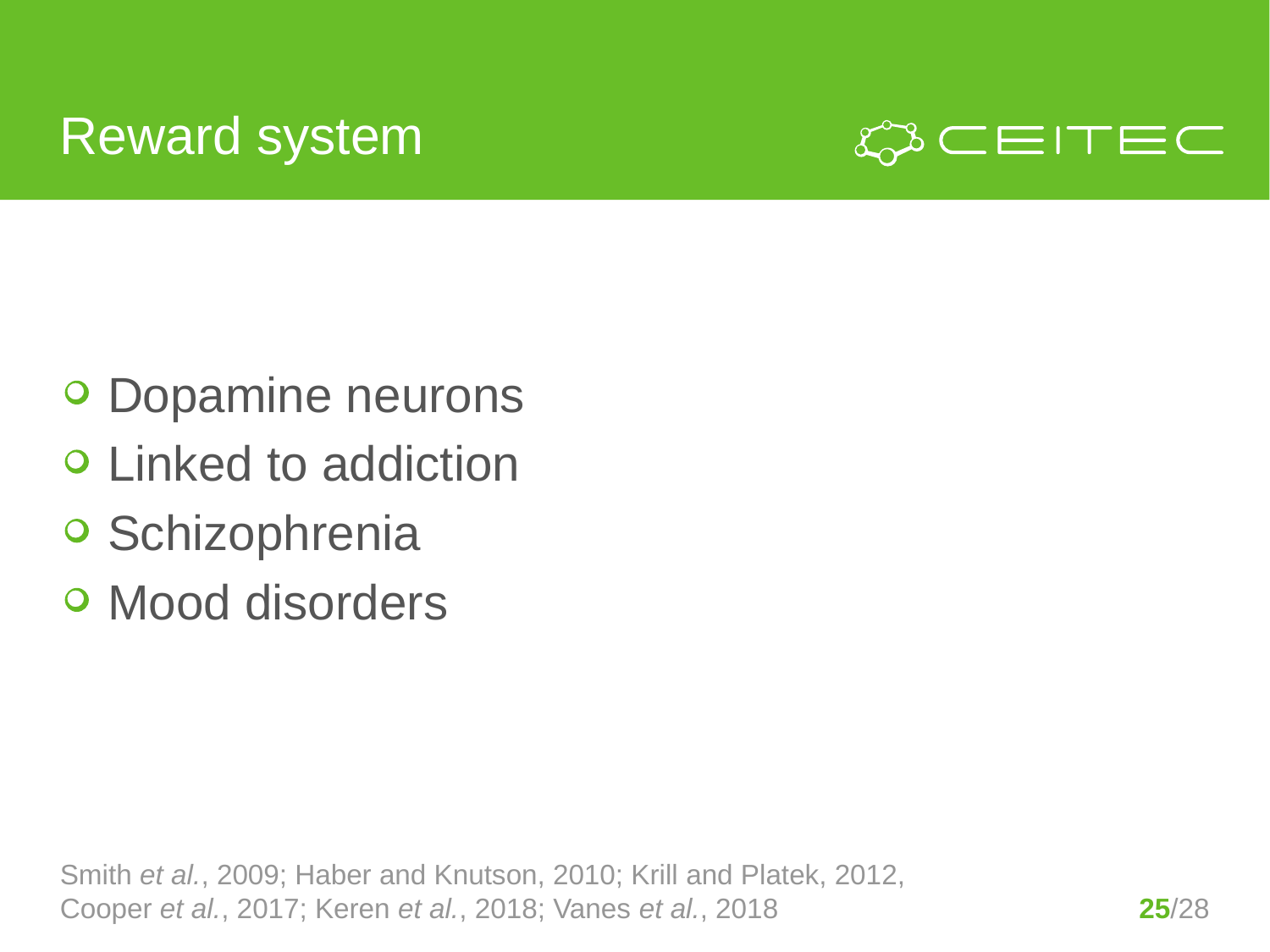

# Reward system

Dopamine neurons
Linked to addiction
Schizophrenia
Mood disorders
Smith et al., 2009; Haber and Knutson, 2010; Krill and Platek, 2012, Cooper et al., 2017; Keren et al., 2018; Vanes et al., 2018
25/28